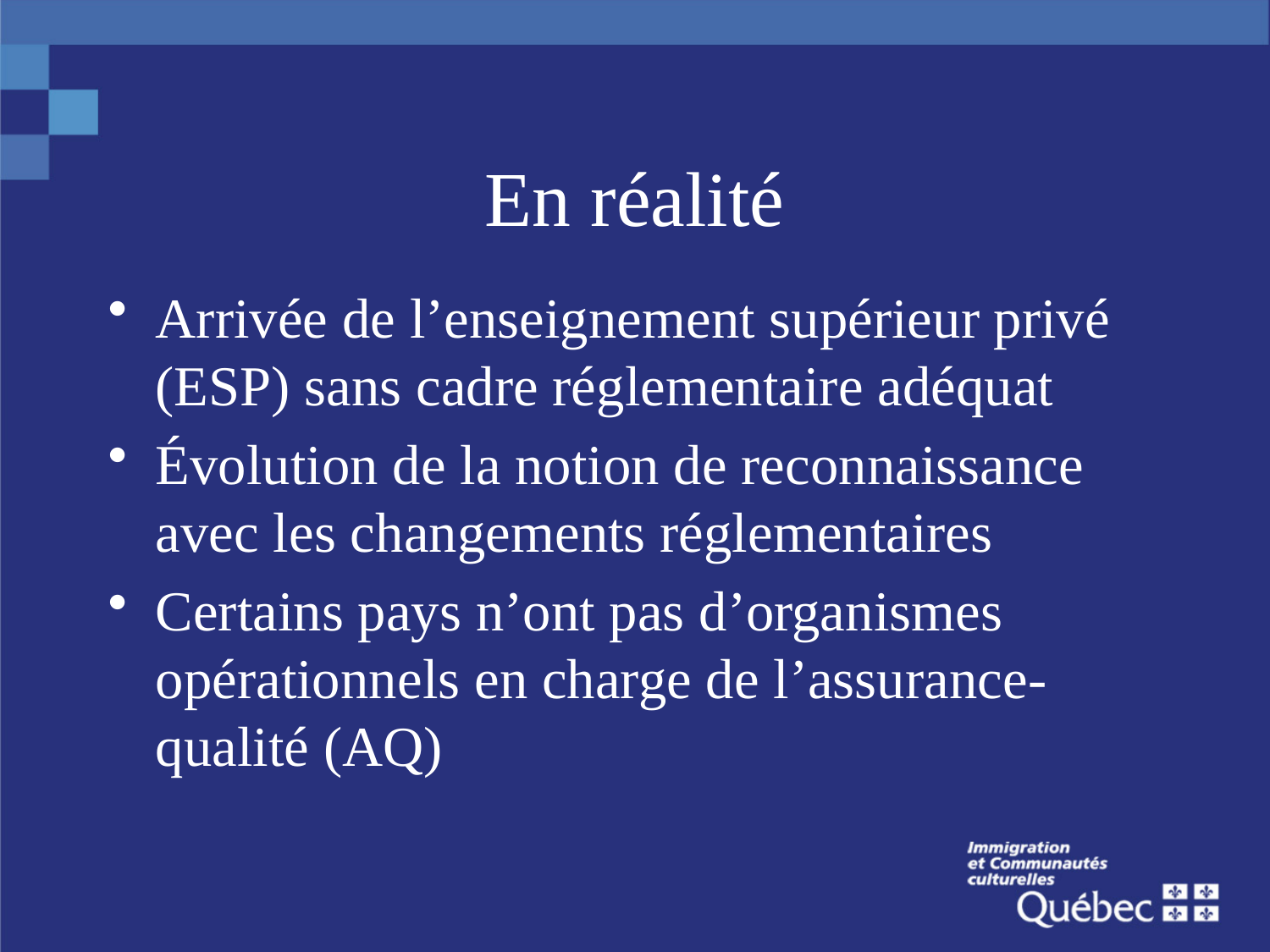

# En réalité
Arrivée de l’enseignement supérieur privé (ESP) sans cadre réglementaire adéquat
Évolution de la notion de reconnaissance avec les changements réglementaires
Certains pays n’ont pas d’organismes opérationnels en charge de l’assurance-qualité (AQ)